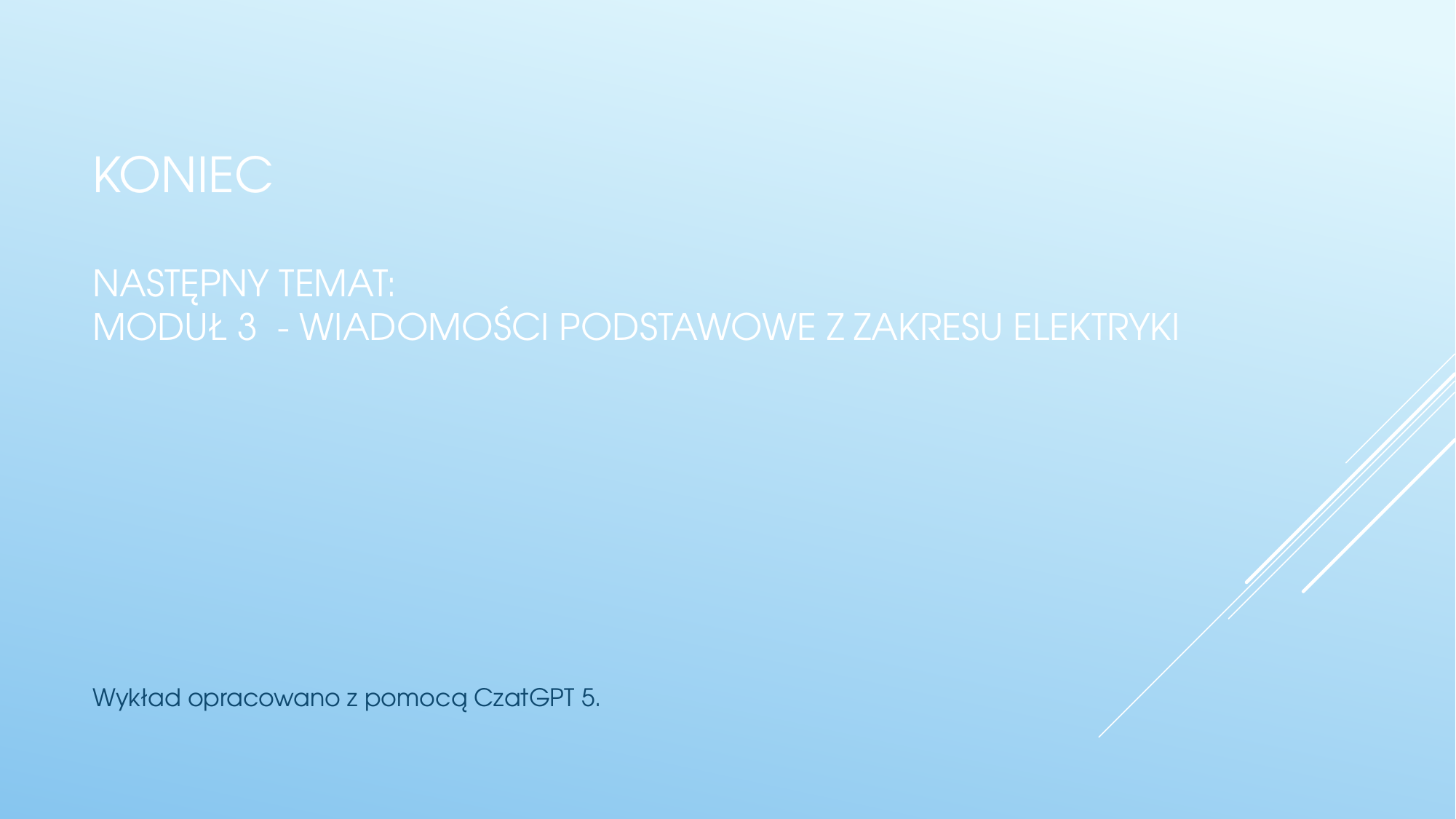

# Koniec Następny temat: Moduł 3  - Wiadomości podstawowe z zakresu elektryki
Wykład opracowano z pomocą CzatGPT 5.